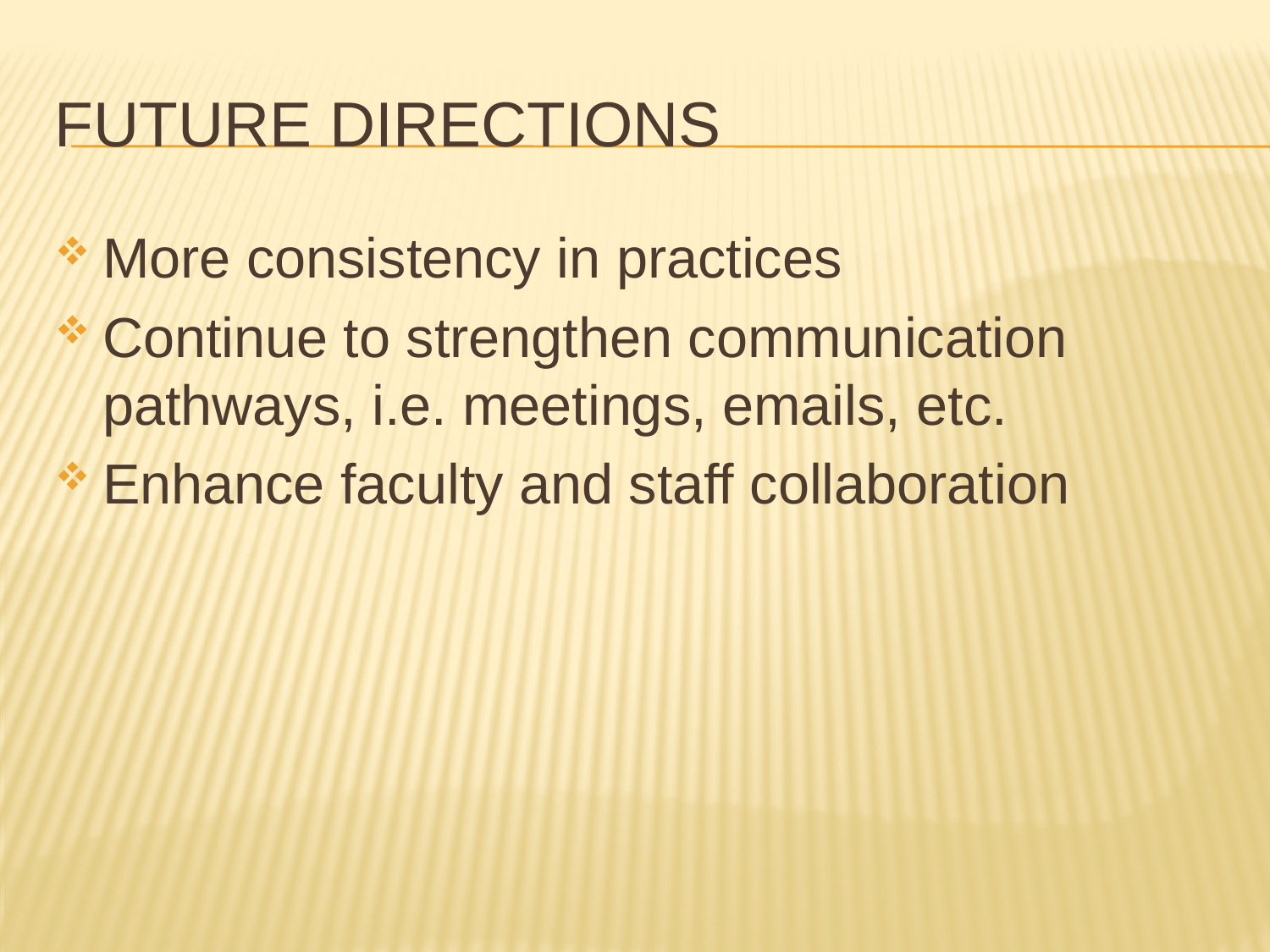

# Future Directions
More consistency in practices
Continue to strengthen communication pathways, i.e. meetings, emails, etc.
Enhance faculty and staff collaboration